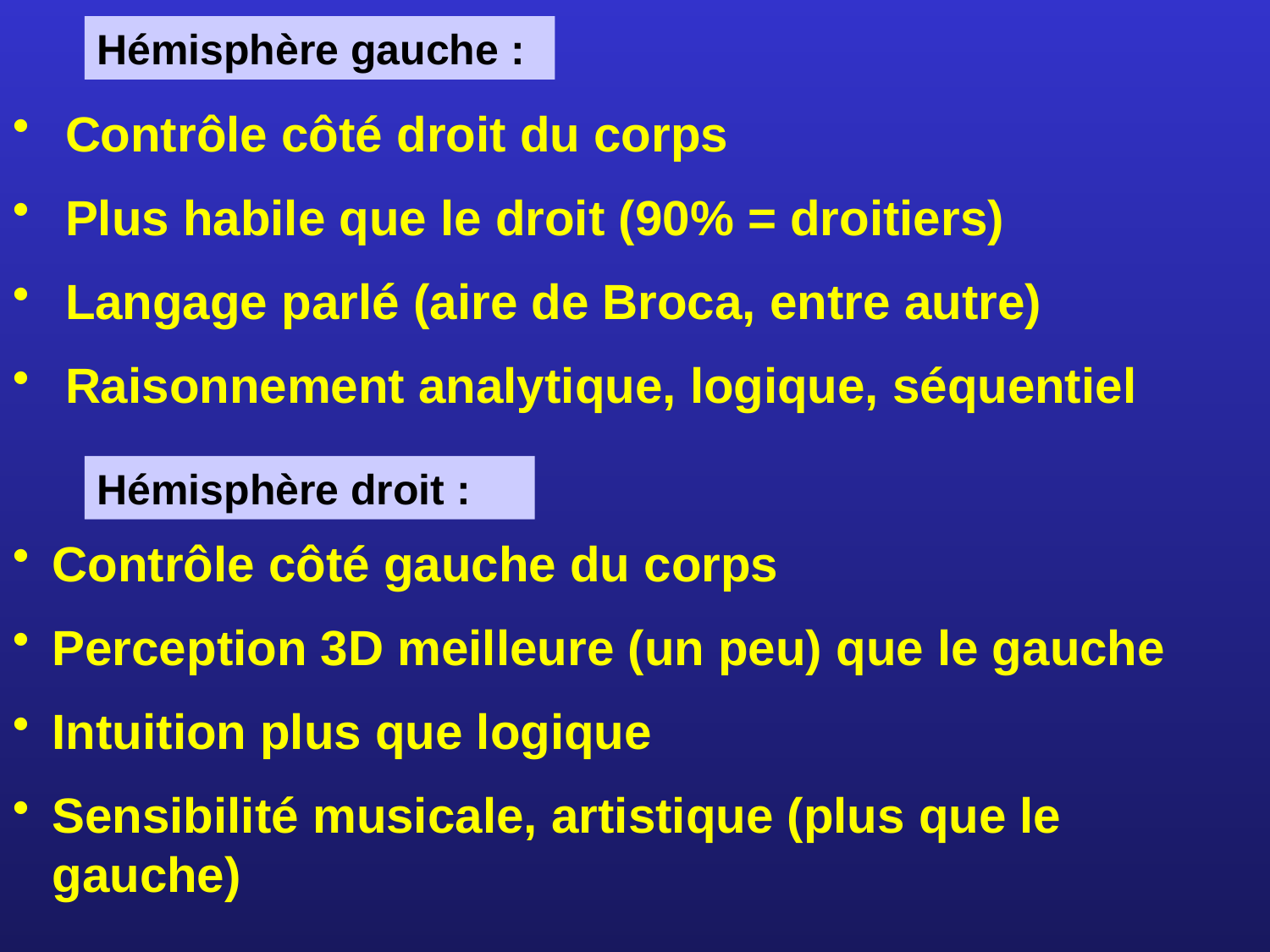

Hémisphère gauche :
Contrôle côté droit du corps
Plus habile que le droit (90% = droitiers)
Langage parlé (aire de Broca, entre autre)
Raisonnement analytique, logique, séquentiel
Hémisphère droit :
Contrôle côté gauche du corps
Perception 3D meilleure (un peu) que le gauche
Intuition plus que logique
Sensibilité musicale, artistique (plus que le gauche)